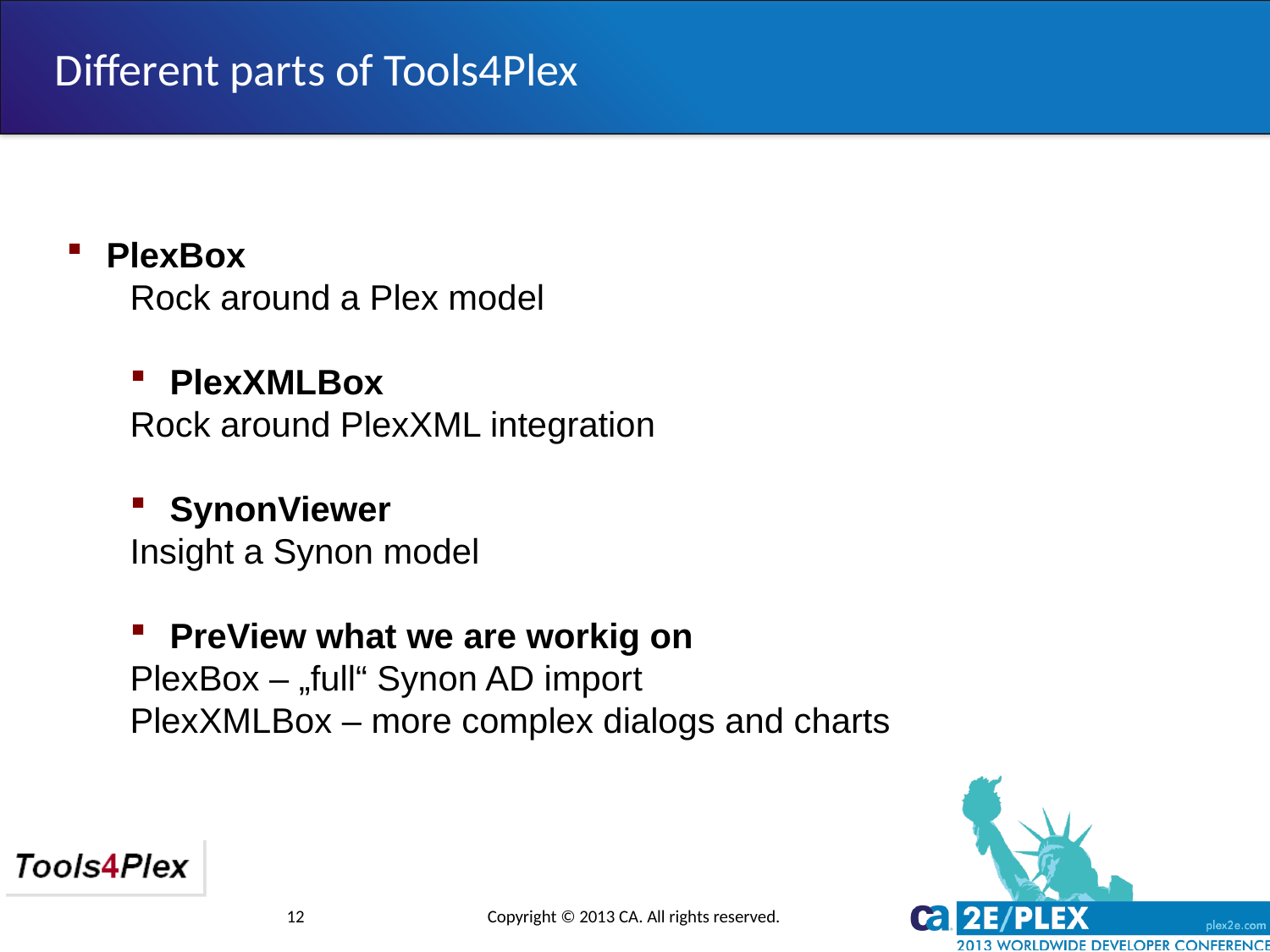

Different parts of Tools4Plex
 PlexBox
Rock around a Plex model
 PlexXMLBox
Rock around PlexXML integration
 SynonViewer
Insight a Synon model
 PreView what we are workig on
PlexBox – „full“ Synon AD import
PlexXMLBox – more complex dialogs and charts